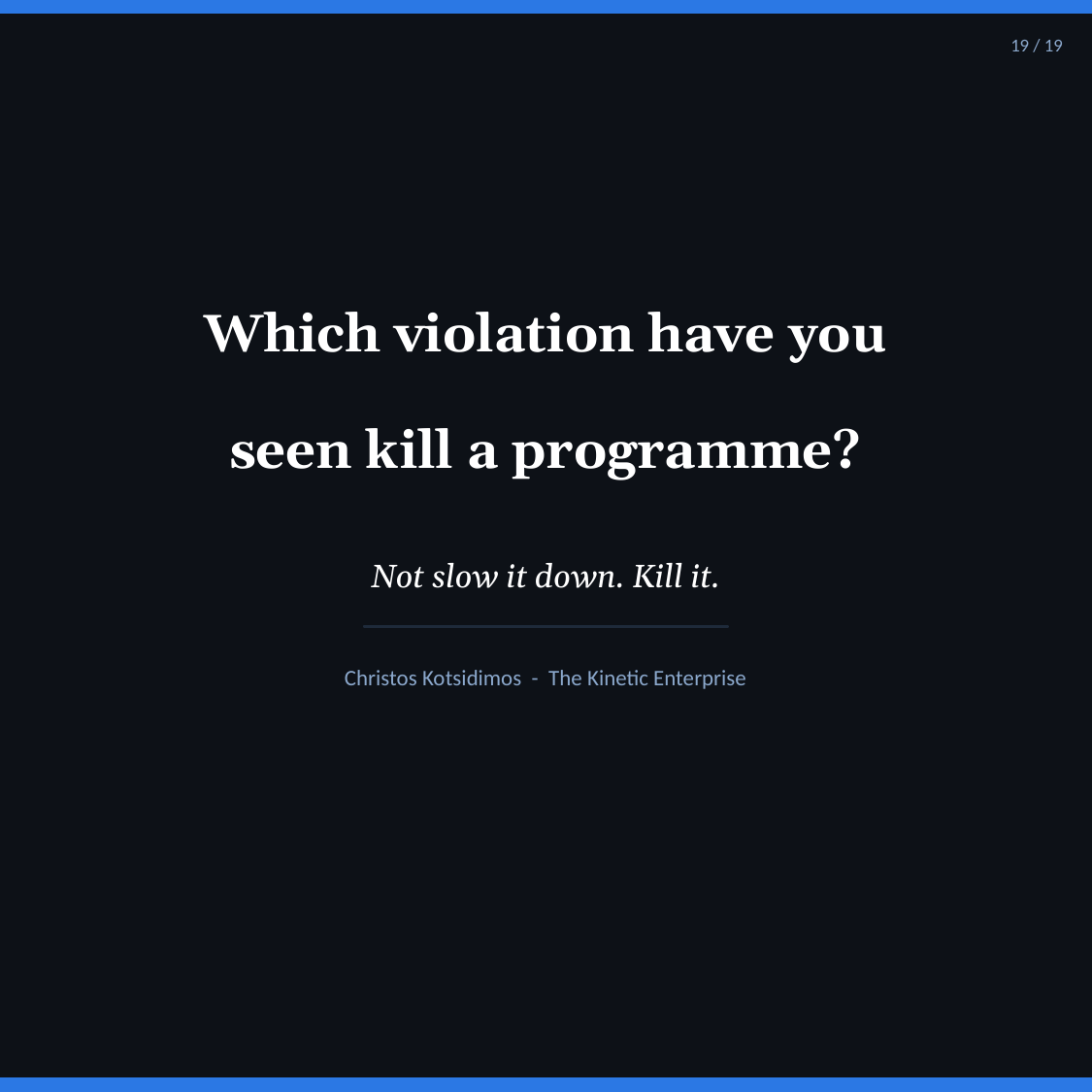

19 / 19
Which violation have you
seen kill a programme?
Not slow it down. Kill it.

Christos Kotsidimos  -  The Kinetic Enterprise